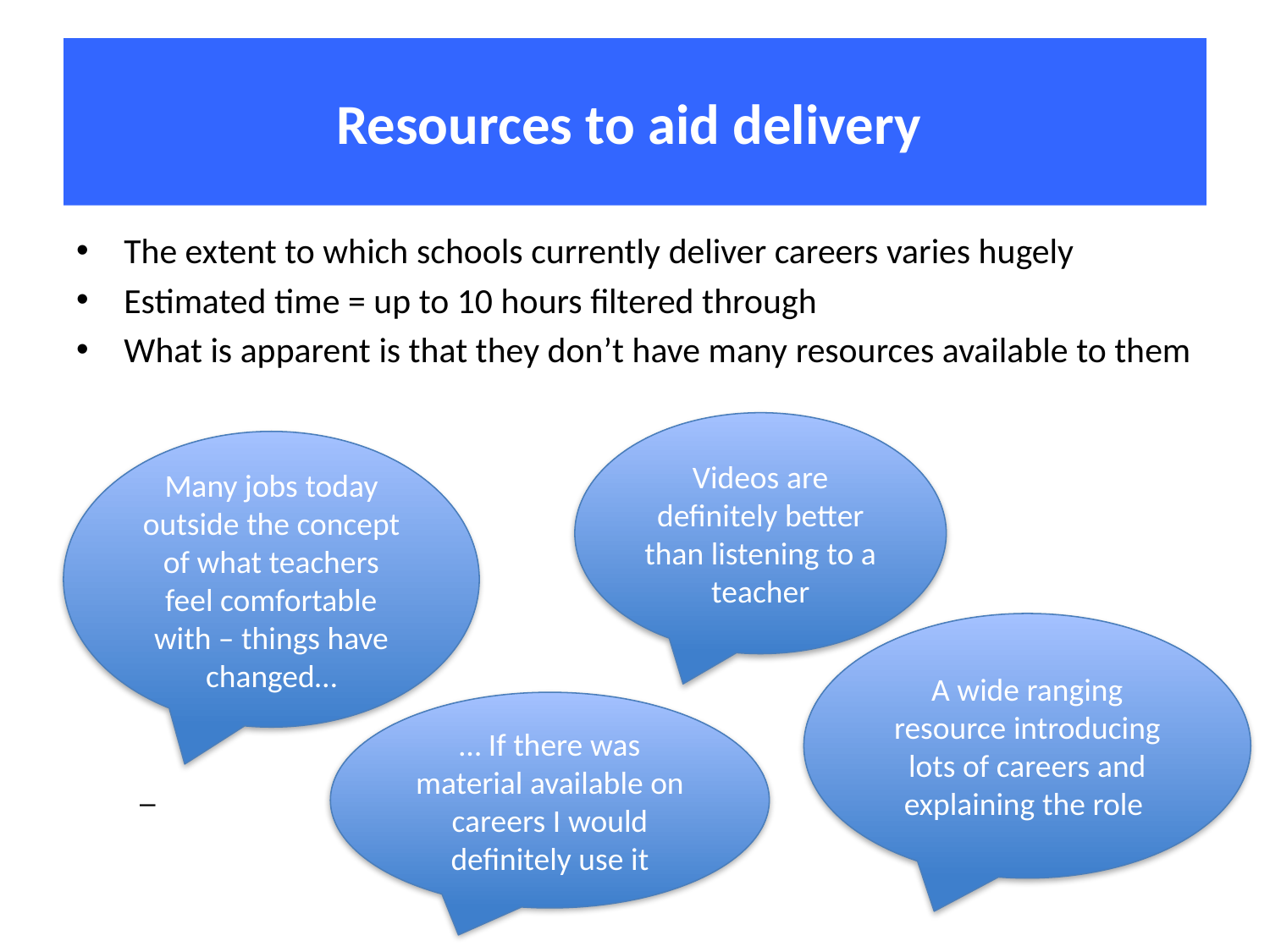

# Resources to aid delivery
The extent to which schools currently deliver careers varies hugely
Estimated time = up to 10 hours filtered through
What is apparent is that they don’t have many resources available to them

Videos are definitely better than listening to a teacher
Many jobs today outside the concept of what teachers feel comfortable with – things have changed…
A wide ranging resource introducing lots of careers and explaining the role
… If there was material available on careers I would definitely use it